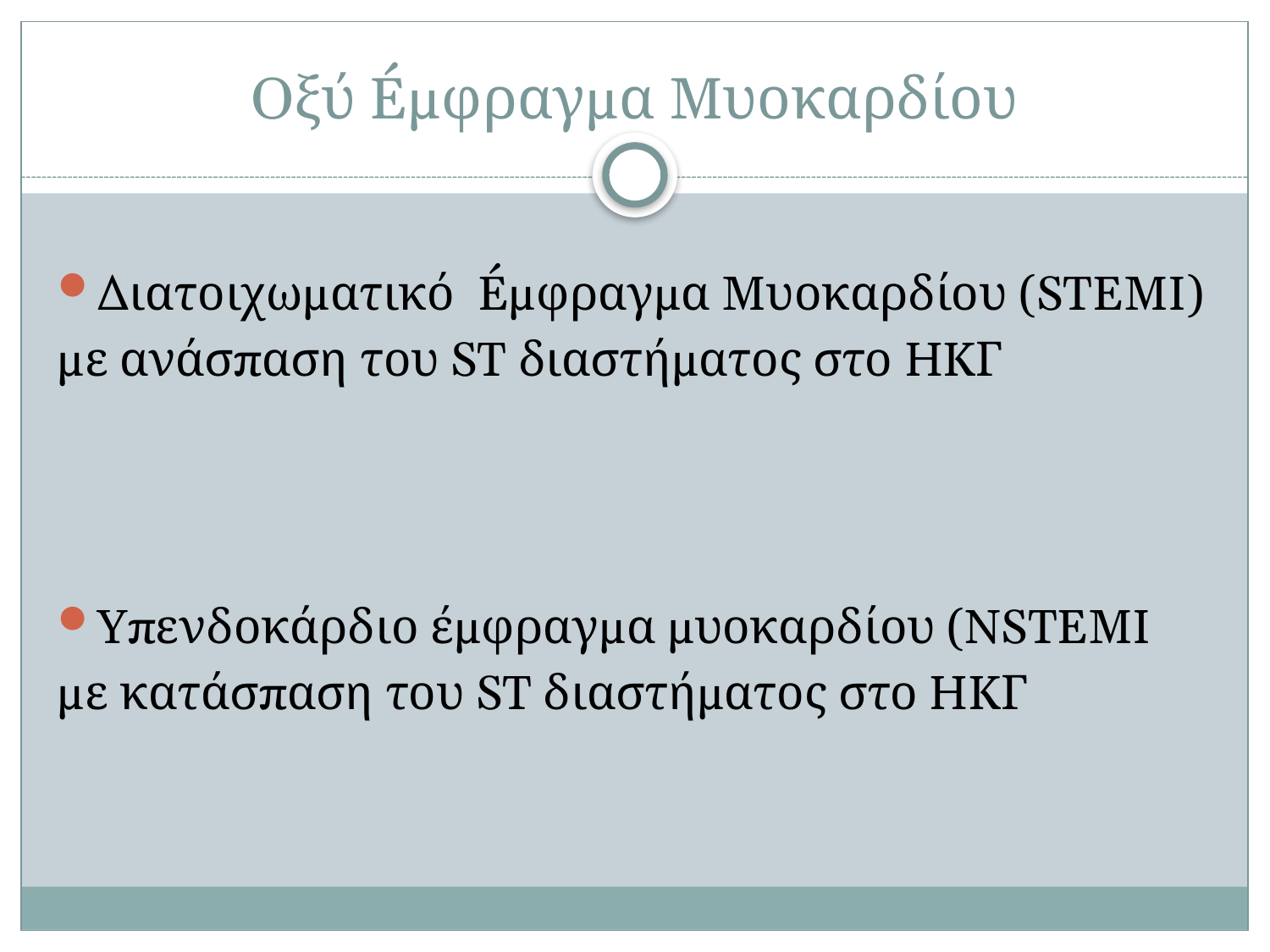

# Οξύ Έμφραγμα Μυοκαρδίου
Διατοιχωματικό  Έμφραγμα Μυοκαρδίου (STEMI)
με ανάσπαση του ST διαστήματος στο ΗΚΓ

Υπενδοκάρδιο έμφραγμα μυοκαρδίου (NSTEMI
με κατάσπαση του ST διαστήματος στο ΗΚΓ